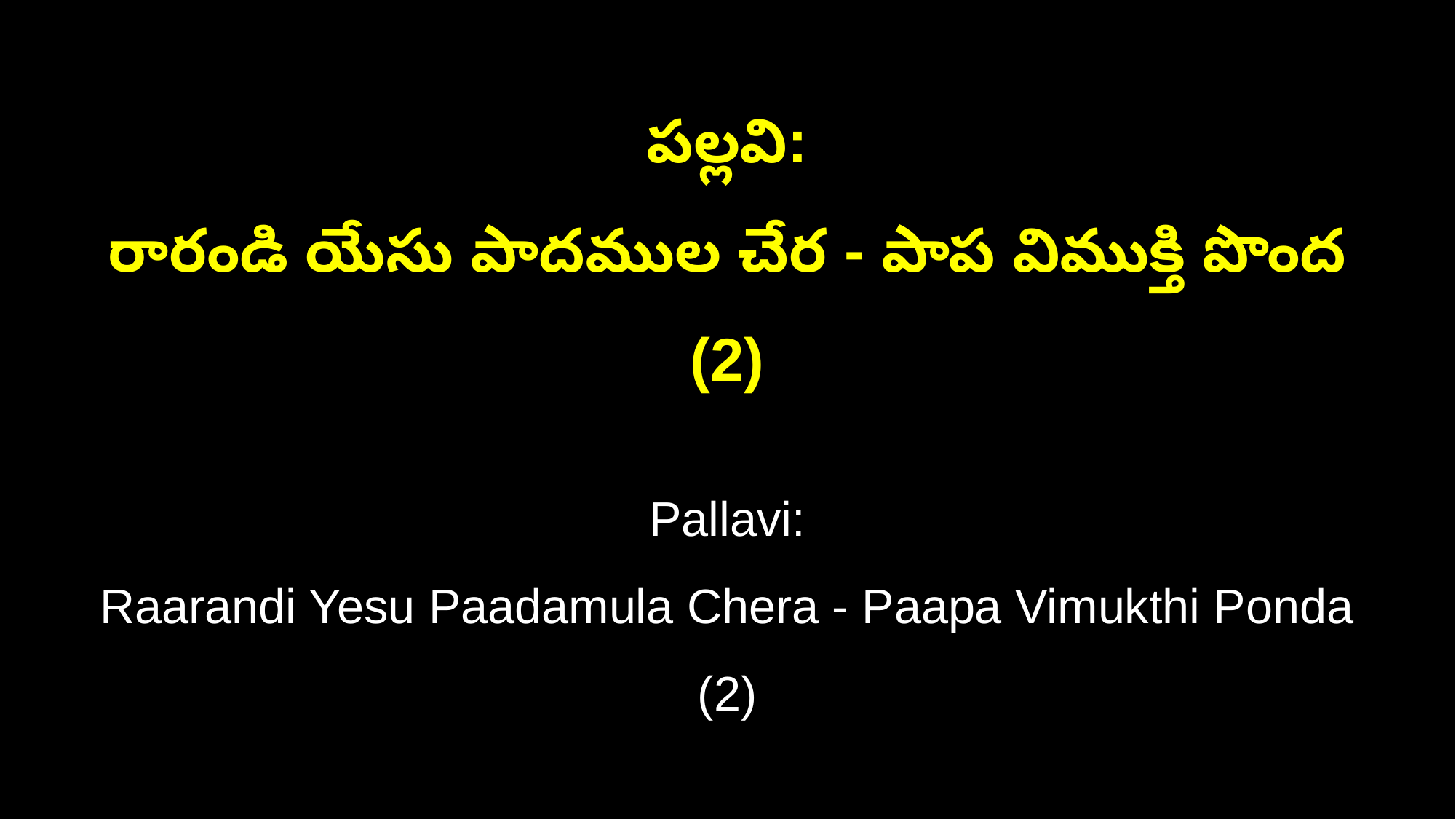

పల్లవి:
రారండి యేసు పాదముల చేర - పాప విముక్తి పొంద (2)
Pallavi:
Raarandi Yesu Paadamula Chera - Paapa Vimukthi Ponda (2)